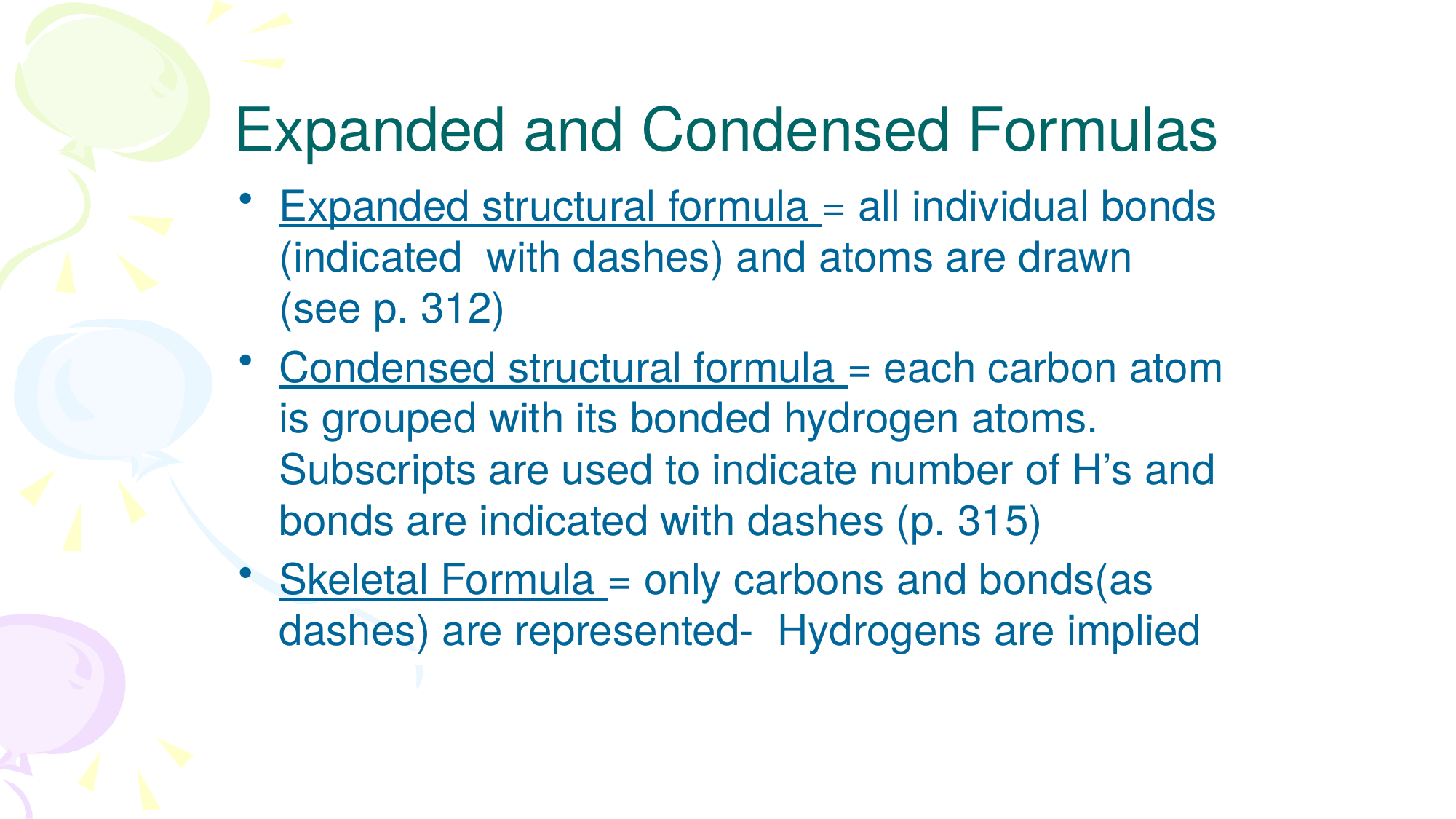

# Expanded and Condensed Formulas
Expanded structural formula = all individual bonds (indicated  with dashes) and atoms are drawn (see p. 312)
Condensed structural formula = each carbon atom is grouped with its bonded hydrogen atoms.  Subscripts are used to indicate number of H’s and bonds are indicated with dashes (p. 315)
Skeletal Formula = only carbons and bonds(as dashes) are represented-  Hydrogens are implied